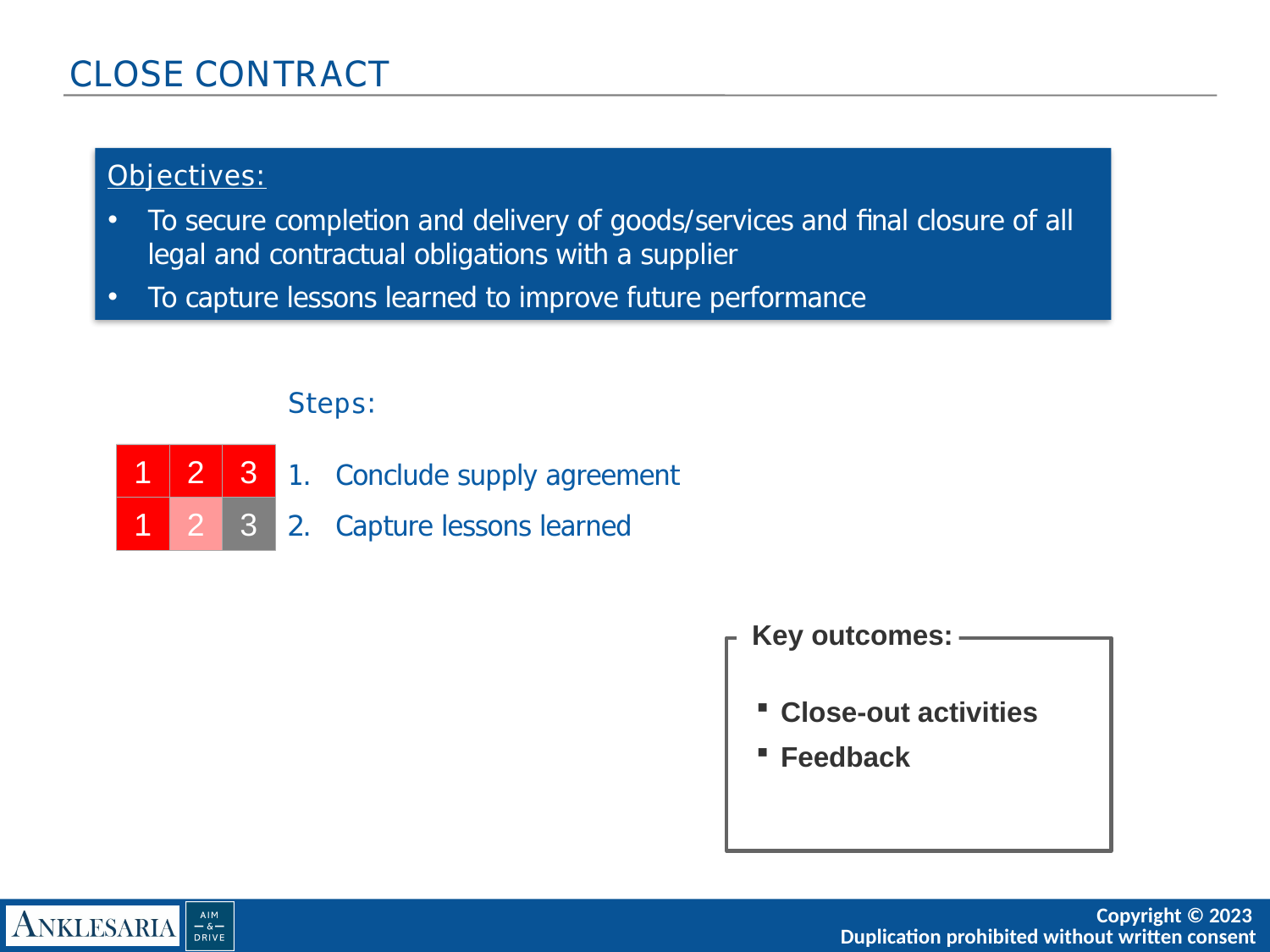

# CLOSE CONTRACT

Objectives:
To secure completion and delivery of goods/services and final closure of all legal and contractual obligations with a supplier
To capture lessons learned to improve future performance
Steps:
1
2
3
1
2
3
Conclude supply agreement
Capture lessons learned
Key outcomes:

Close-out activities
Feedback